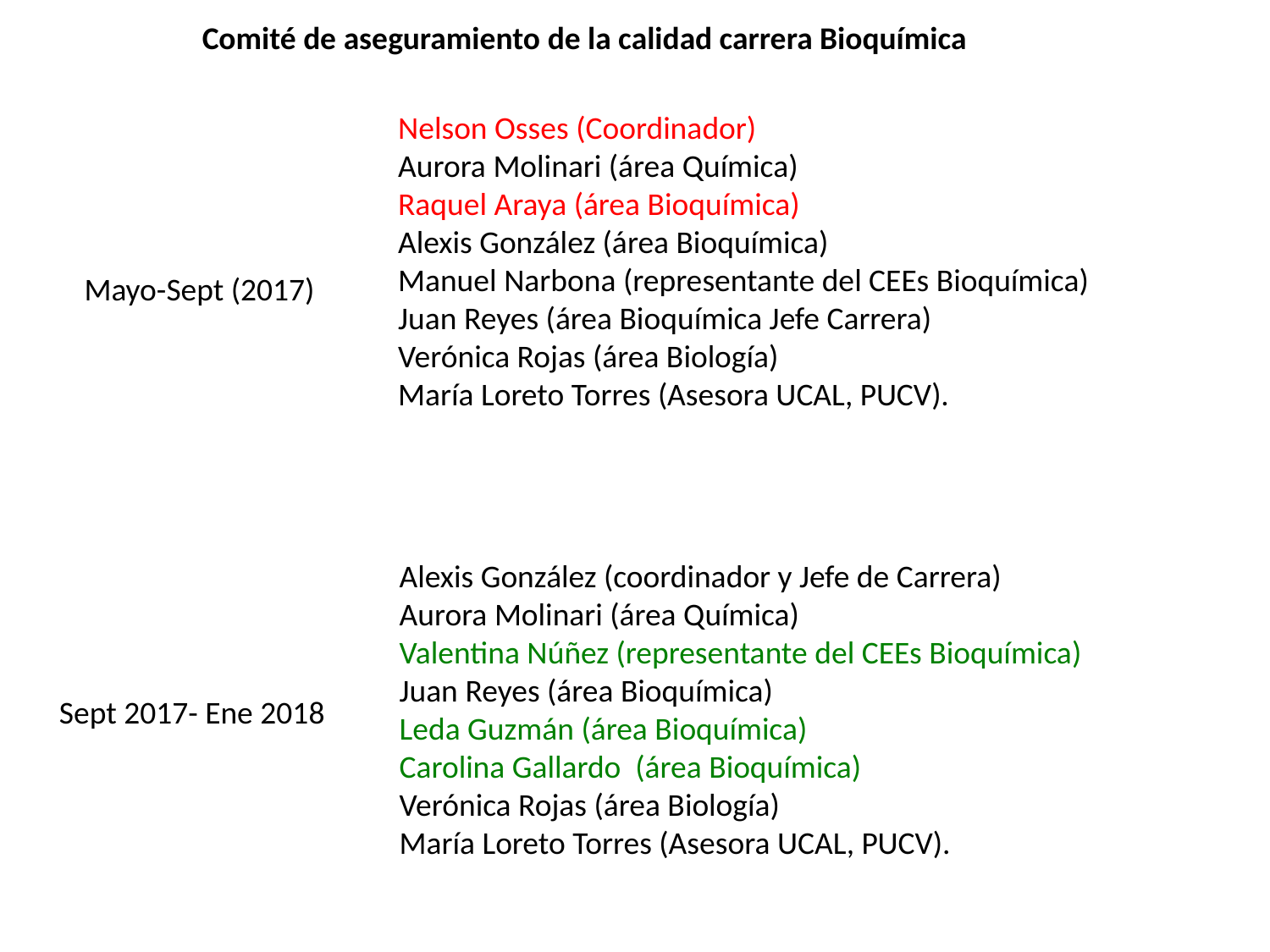

Comité de aseguramiento de la calidad carrera Bioquímica
Nelson Osses (Coordinador)
Aurora Molinari (área Química)
Raquel Araya (área Bioquímica)
Alexis González (área Bioquímica)
Manuel Narbona (representante del CEEs Bioquímica)
Juan Reyes (área Bioquímica Jefe Carrera)
Verónica Rojas (área Biología)
María Loreto Torres (Asesora UCAL, PUCV).
Mayo-Sept (2017)
Alexis González (coordinador y Jefe de Carrera)
Aurora Molinari (área Química)
Valentina Núñez (representante del CEEs Bioquímica)
Juan Reyes (área Bioquímica)
Leda Guzmán (área Bioquímica)
Carolina Gallardo  (área Bioquímica)
Verónica Rojas (área Biología)
María Loreto Torres (Asesora UCAL, PUCV).
Sept 2017- Ene 2018